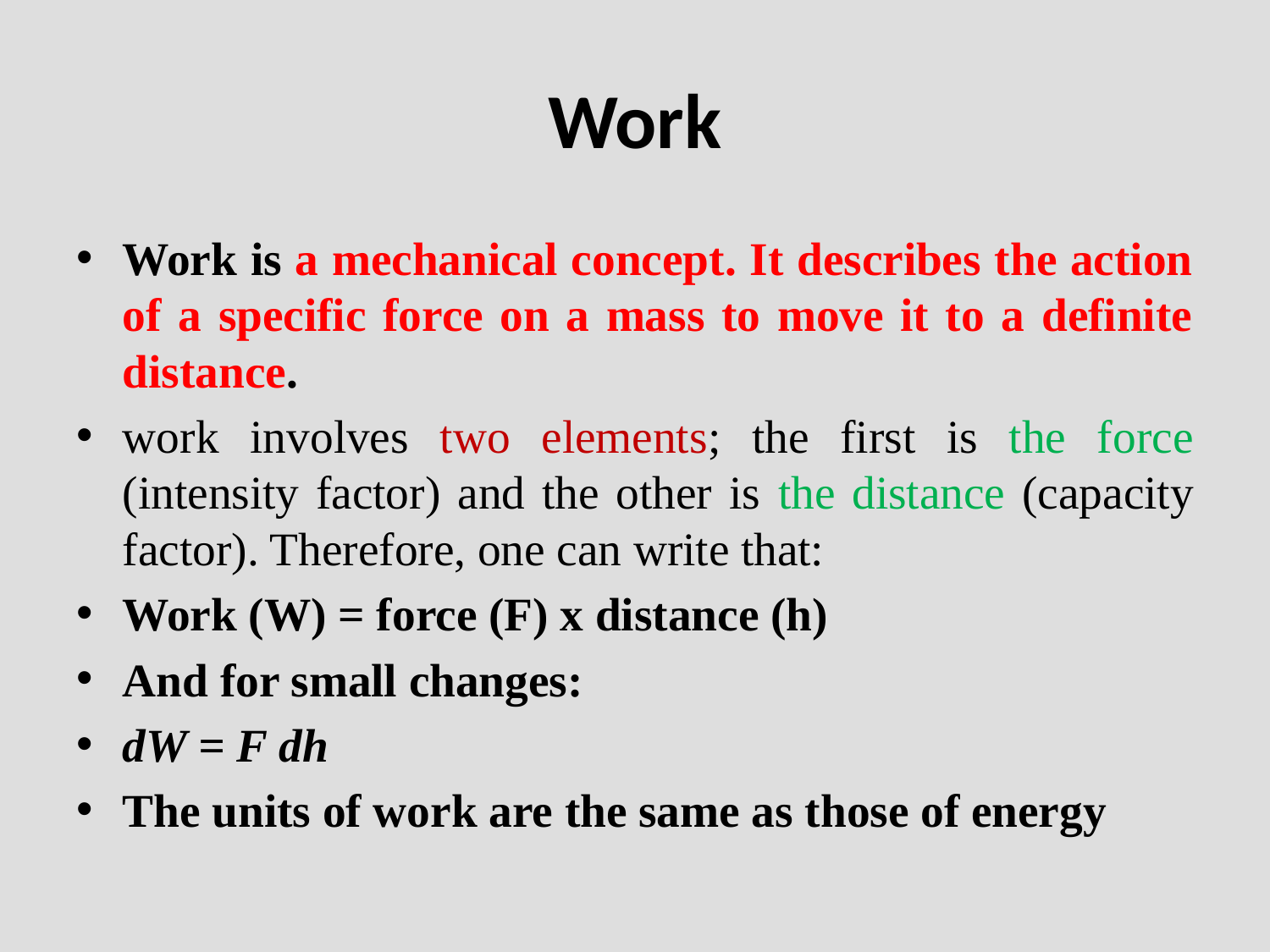

# Work
Work is a mechanical concept. It describes the action of a specific force on a mass to move it to a definite distance.
work involves two elements; the first is the force (intensity factor) and the other is the distance (capacity factor). Therefore, one can write that:
Work (W) = force (F) x distance (h)
And for small changes:
dW = F dh
The units of work are the same as those of energy